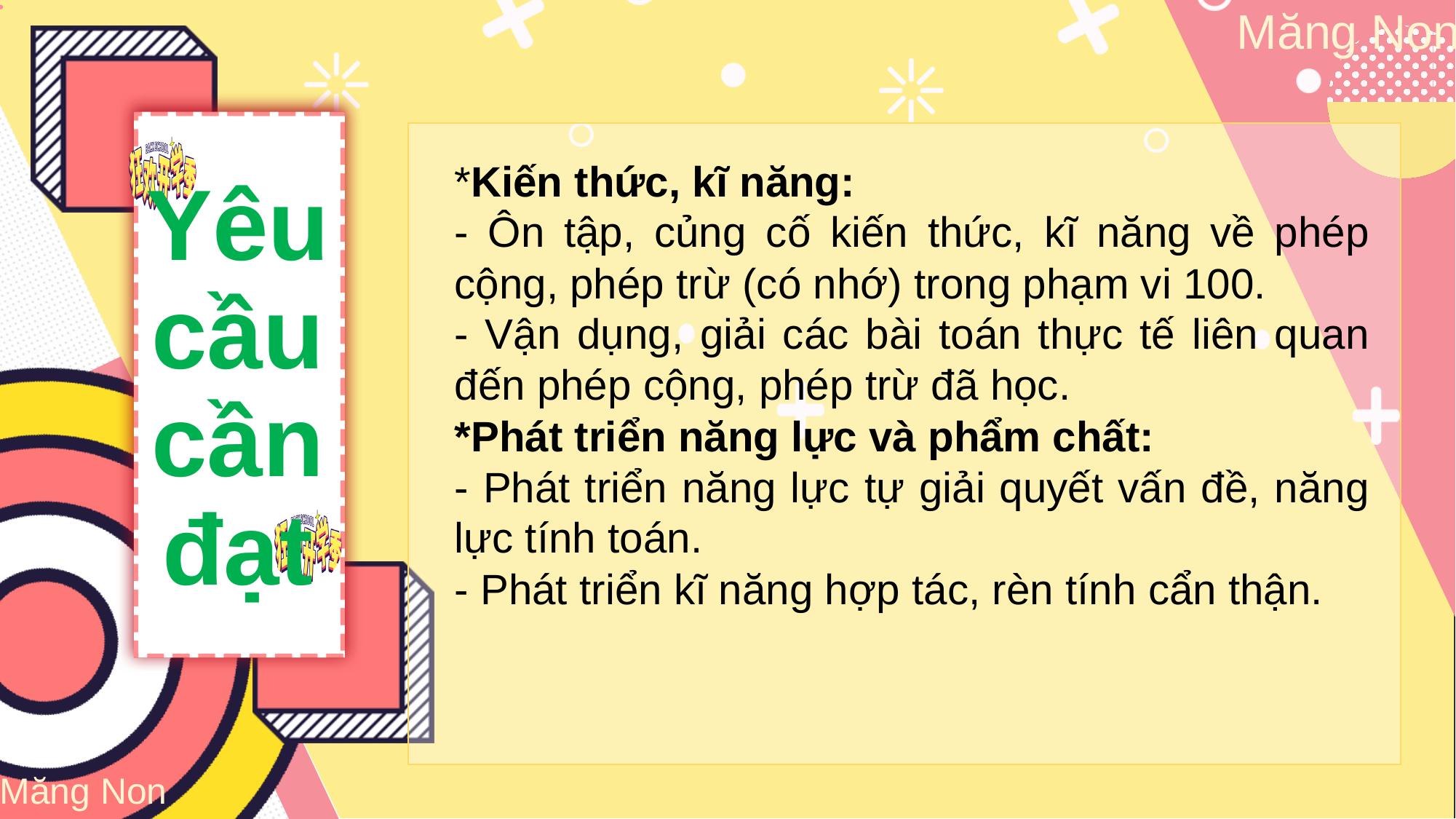

Yêu cầu cần đạt

*Kiến thức, kĩ năng:
- Ôn tập, củng cố kiến thức, kĩ năng về phép cộng, phép trừ (có nhớ) trong phạm vi 100.
- Vận dụng, giải các bài toán thực tế liên quan đến phép cộng, phép trừ đã học.
*Phát triển năng lực và phẩm chất:
- Phát triển năng lực tự giải quyết vấn đề, năng lực tính toán.
- Phát triển kĩ năng hợp tác, rèn tính cẩn thận.